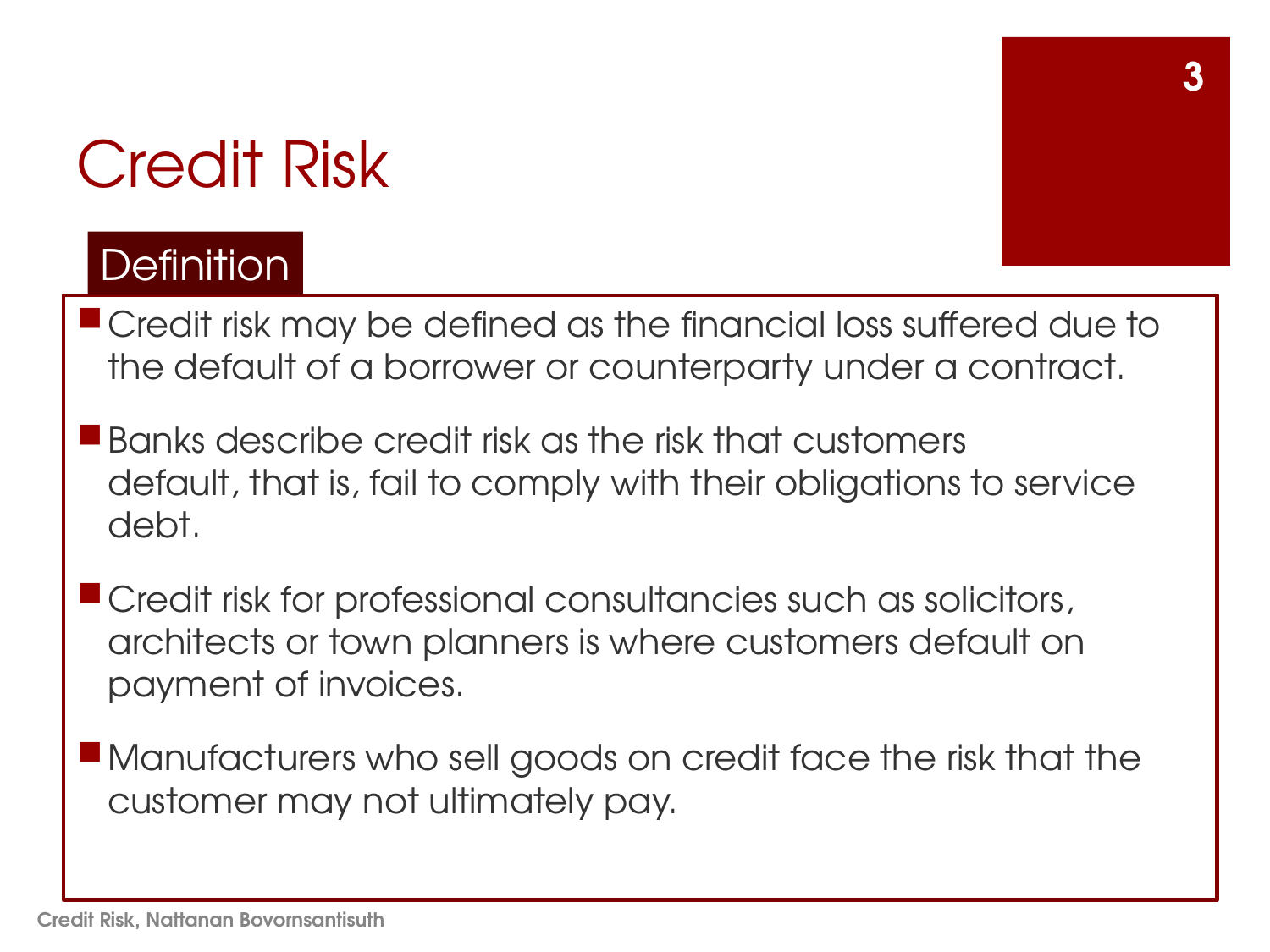

# Credit Risk
3
Definition
Credit risk may be defined as the financial loss suffered due to the default of a borrower or counterparty under a contract.
Banks describe credit risk as the risk that customers
default, that is, fail to comply with their obligations to service debt.
Credit risk for professional consultancies such as solicitors, architects or town planners is where customers default on payment of invoices.
Manufacturers who sell goods on credit face the risk that the customer may not ultimately pay.

Credit Risk, Nattanan Bovornsantisuth